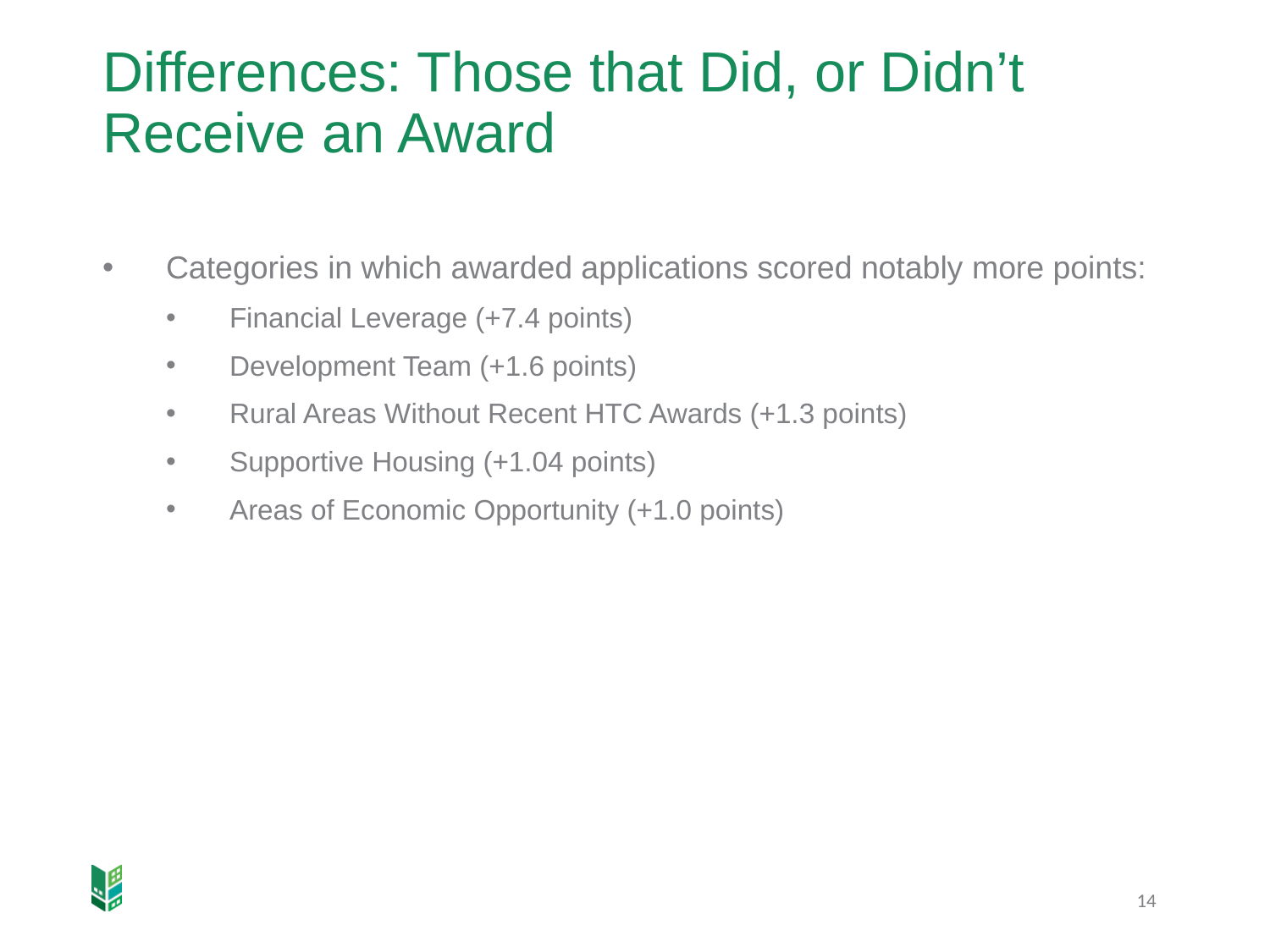

# Differences: Those that Did, or Didn’t Receive an Award

Categories in which awarded applications scored notably more points:
Financial Leverage (+7.4 points)
Development Team (+1.6 points)
Rural Areas Without Recent HTC Awards (+1.3 points)
Supportive Housing (+1.04 points)
Areas of Economic Opportunity (+1.0 points)